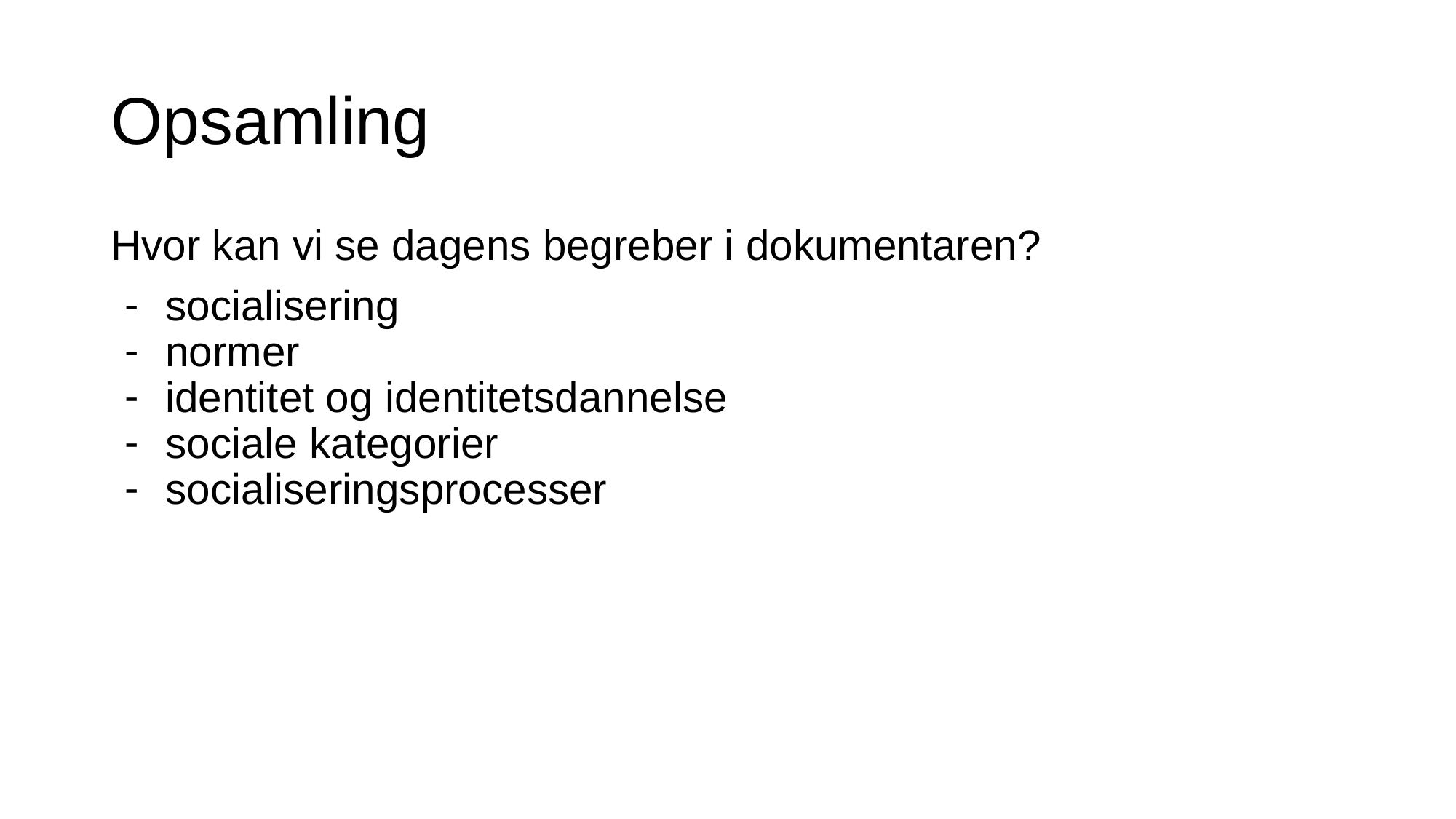

# Opsamling
Hvor kan vi se dagens begreber i dokumentaren?
socialisering
normer
identitet og identitetsdannelse
sociale kategorier
socialiseringsprocesser